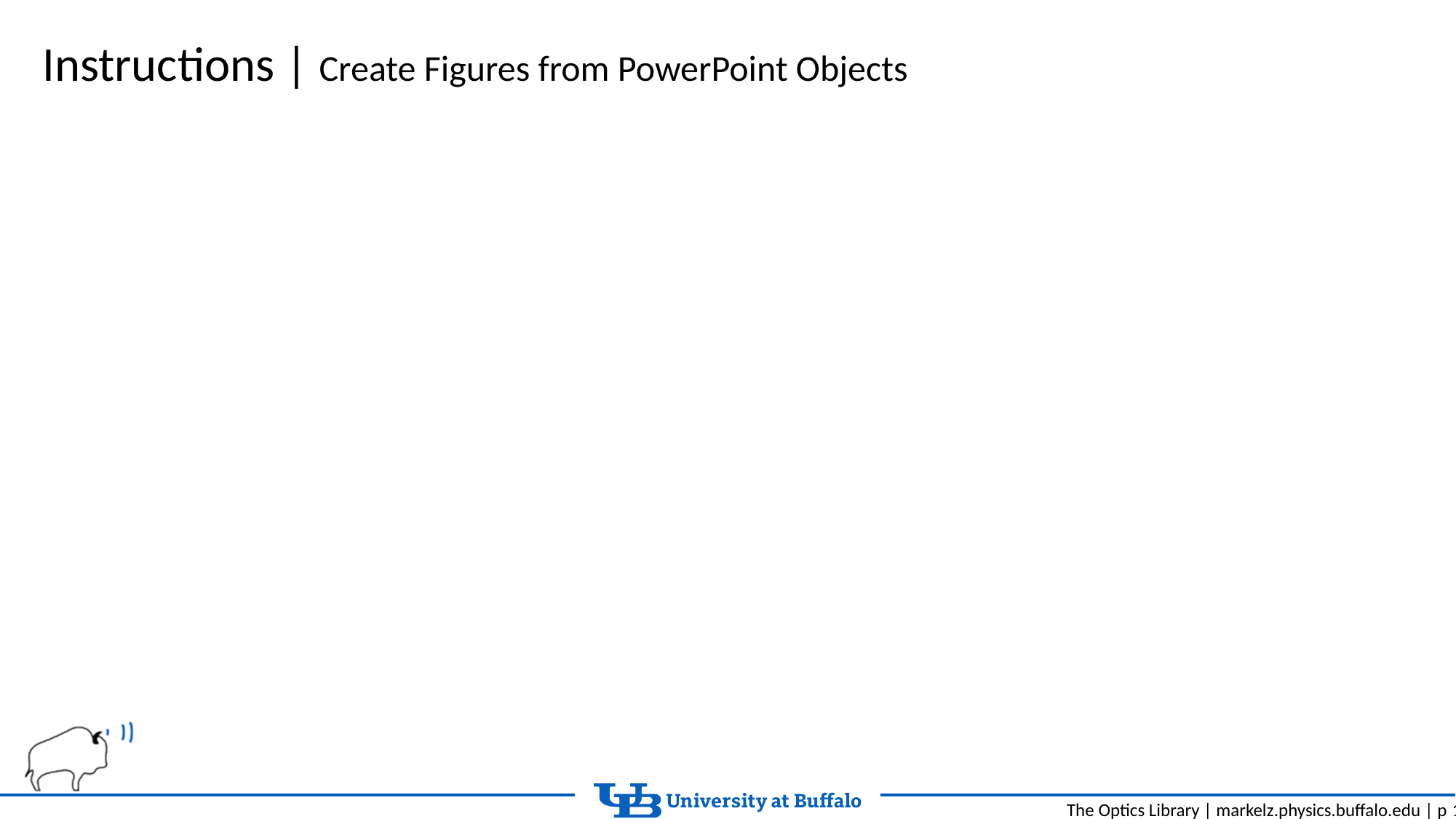

Instructions | Create Figures from PowerPoint Objects